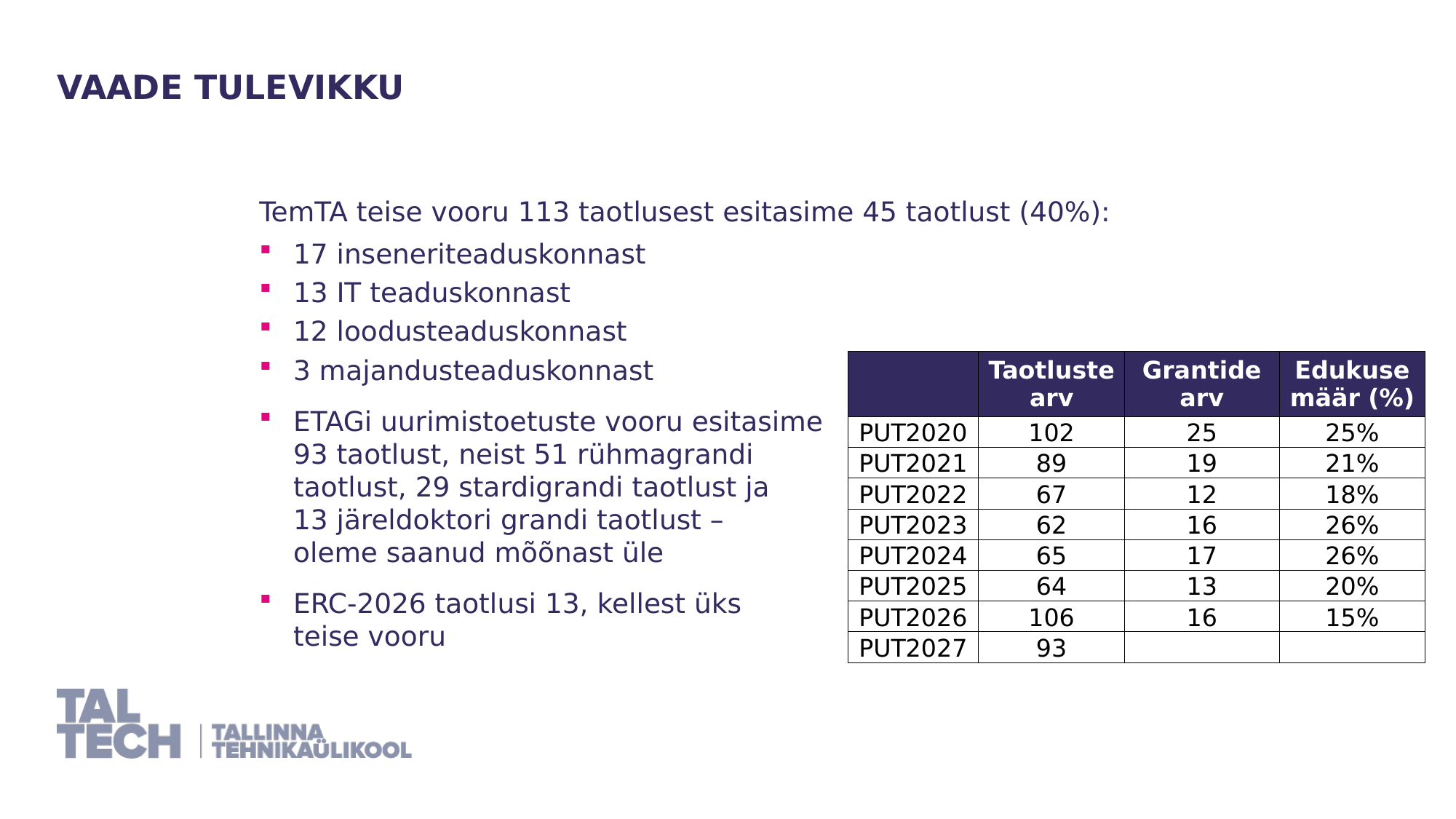

40
Vaade tulevikku
TemTA teise vooru 113 taotlusest esitasime 45 taotlust (40%):
17 inseneriteaduskonnast
13 IT teaduskonnast
12 loodusteaduskonnast
3 majandusteaduskonnast
ETAGi uurimistoetuste vooru esitasime
93 taotlust, neist 51 rühmagrandi
taotlust, 29 stardigrandi taotlust ja
13 järeldoktori grandi taotlust –
oleme saanud mõõnast üle
ERC-2026 taotlusi 13, kellest üks
teise vooru
|  | Taotluste arv | Grantide arv | Edukuse määr (%) |
| --- | --- | --- | --- |
| PUT2020 | 102 | 25 | 25% |
| PUT2021 | 89 | 19 | 21% |
| PUT2022 | 67 | 12 | 18% |
| PUT2023 | 62 | 16 | 26% |
| PUT2024 | 65 | 17 | 26% |
| PUT2025 | 64 | 13 | 20% |
| PUT2026 | 106 | 16 | 15% |
| PUT2027 | 93 |  |  |